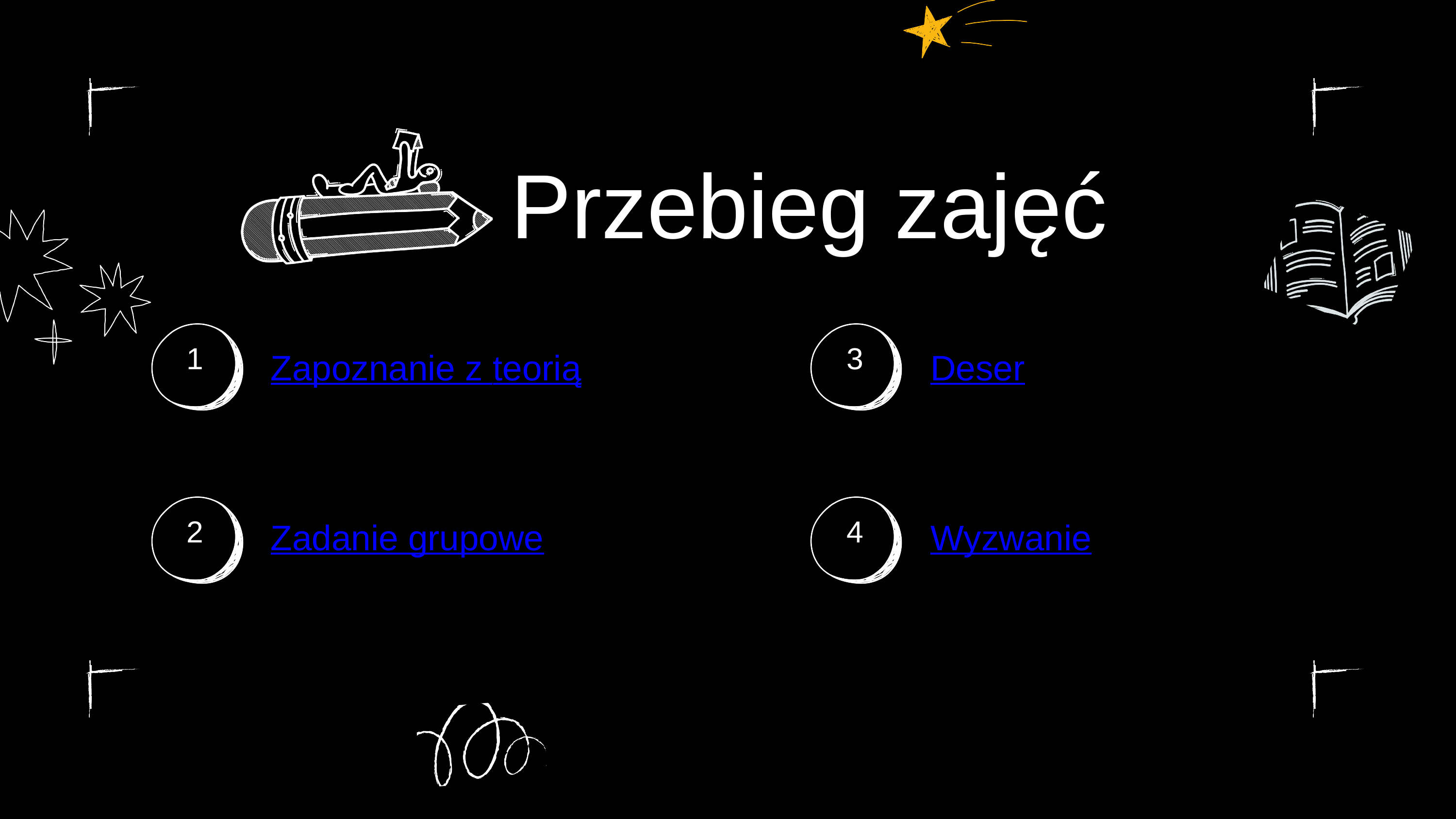

Przebieg zajęć

Zapoznanie z teorią
Deser
1
3

Zadanie grupowe
Wyzwanie
2
4